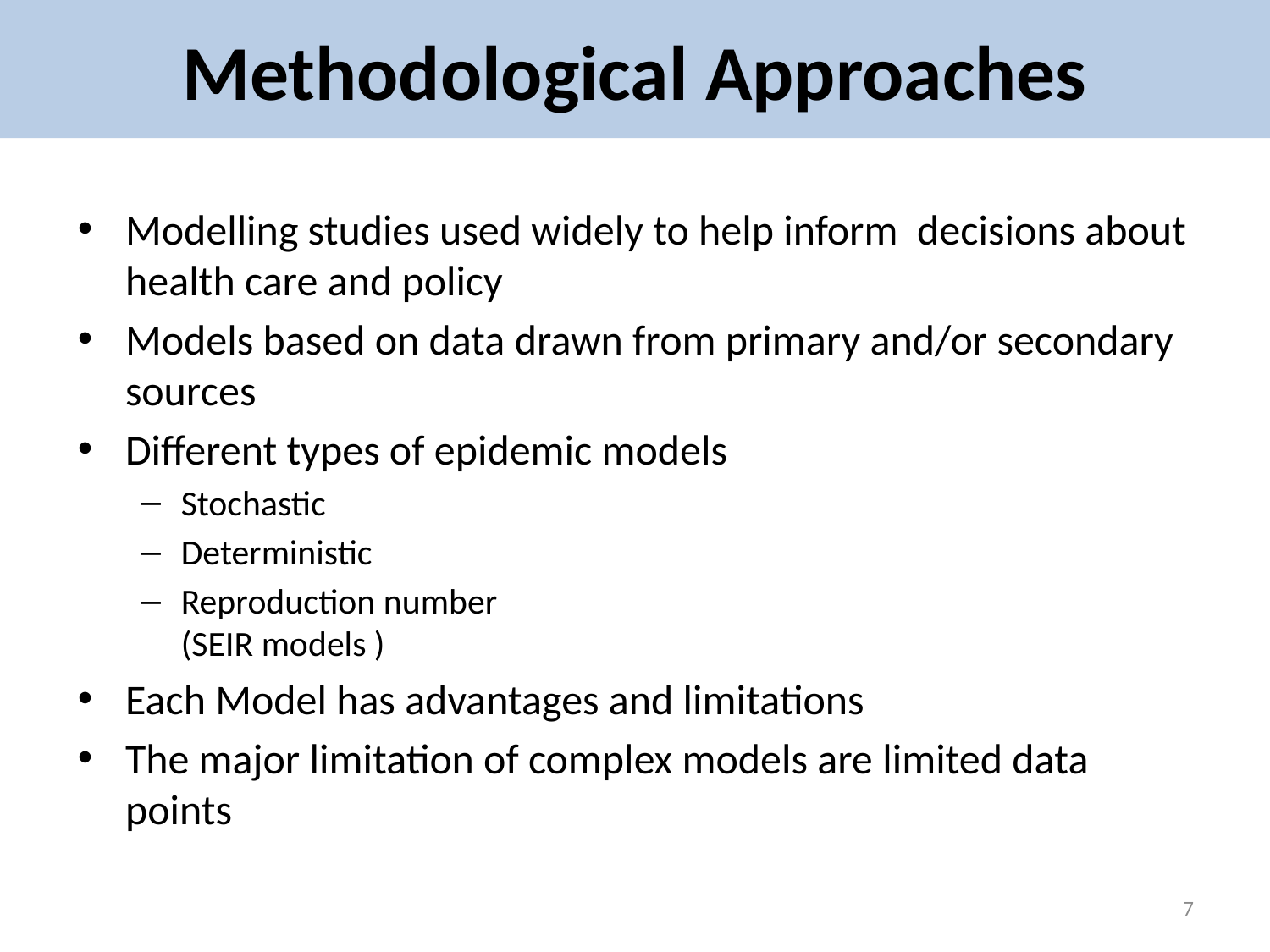

# Methodological Approaches
Modelling studies used widely to help inform  decisions about health care and policy
Models based on data drawn from primary and/or secondary sources
Different types of epidemic models
Stochastic
Deterministic
Reproduction number
(SEIR models )
Each Model has advantages and limitations
The major limitation of complex models are limited data points
7